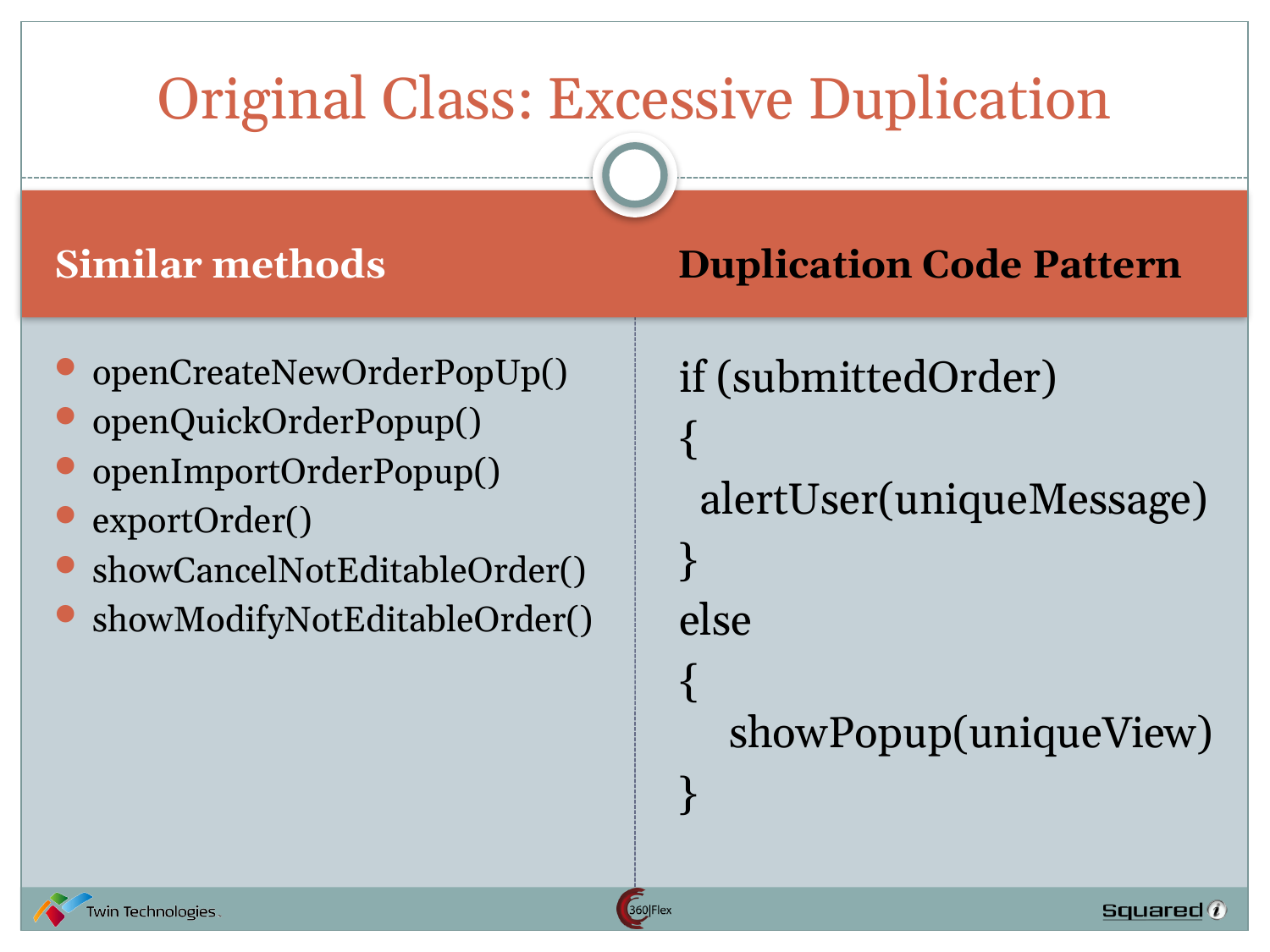

# Original Class: Excessive Duplication
Similar methods
Duplication Code Pattern
openCreateNewOrderPopUp()
openQuickOrderPopup()
openImportOrderPopup()
exportOrder()
showCancelNotEditableOrder()
showModifyNotEditableOrder()

if (submittedOrder)
{
  alertUser(uniqueMessage)
}
else
{
 showPopup(uniqueView)
}